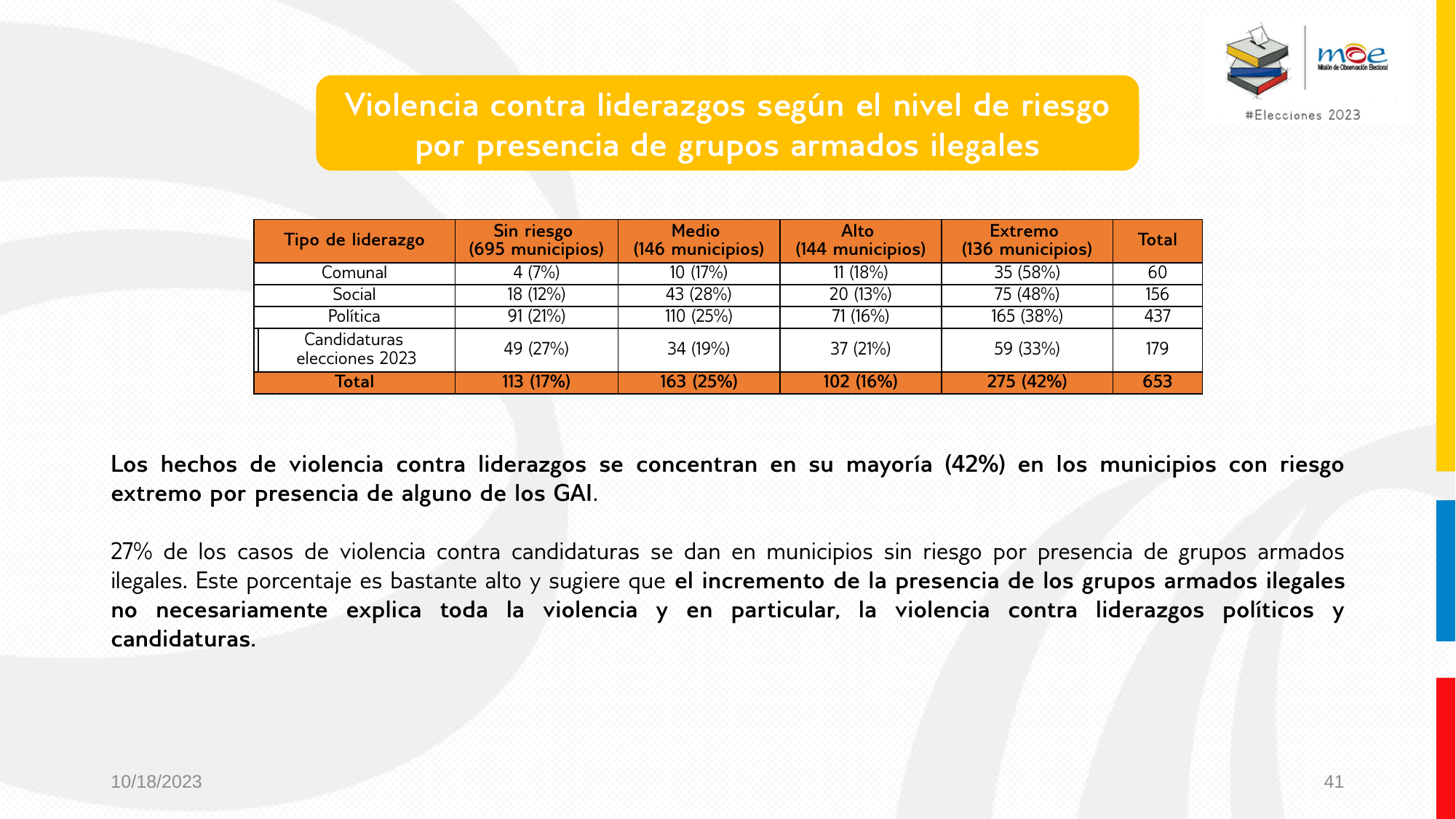

Violencia contra liderazgos según el nivel de riesgo por presencia de grupos armados ilegales
| Tipo de liderazgo |  | Sin riesgo (695 municipios) | Medio (146 municipios) | Alto (144 municipios) | Extremo (136 municipios) | Total |
| --- | --- | --- | --- | --- | --- | --- |
| Comunal |  | 4 (7%) | 10 (17%) | 11 (18%) | 35 (58%) | 60 |
| Social |  | 18 (12%) | 43 (28%) | 20 (13%) | 75 (48%) | 156 |
| Política |  | 91 (21%) | 110 (25%) | 71 (16%) | 165 (38%) | 437 |
|  | Candidaturas elecciones 2023 | 49 (27%) | 34 (19%) | 37 (21%) | 59 (33%) | 179 |
| Total |  | 113 (17%) | 163 (25%) | 102 (16%) | 275 (42%) | 653 |
Los hechos de violencia contra liderazgos se concentran en su mayoría (42%) en los municipios con riesgo extremo por presencia de alguno de los GAI.

27% de los casos de violencia contra candidaturas se dan en municipios sin riesgo por presencia de grupos armados ilegales. Este porcentaje es bastante alto y sugiere que el incremento de la presencia de los grupos armados ilegales no necesariamente explica toda la violencia y en particular, la violencia contra liderazgos políticos y candidaturas.

10/18/2023
41